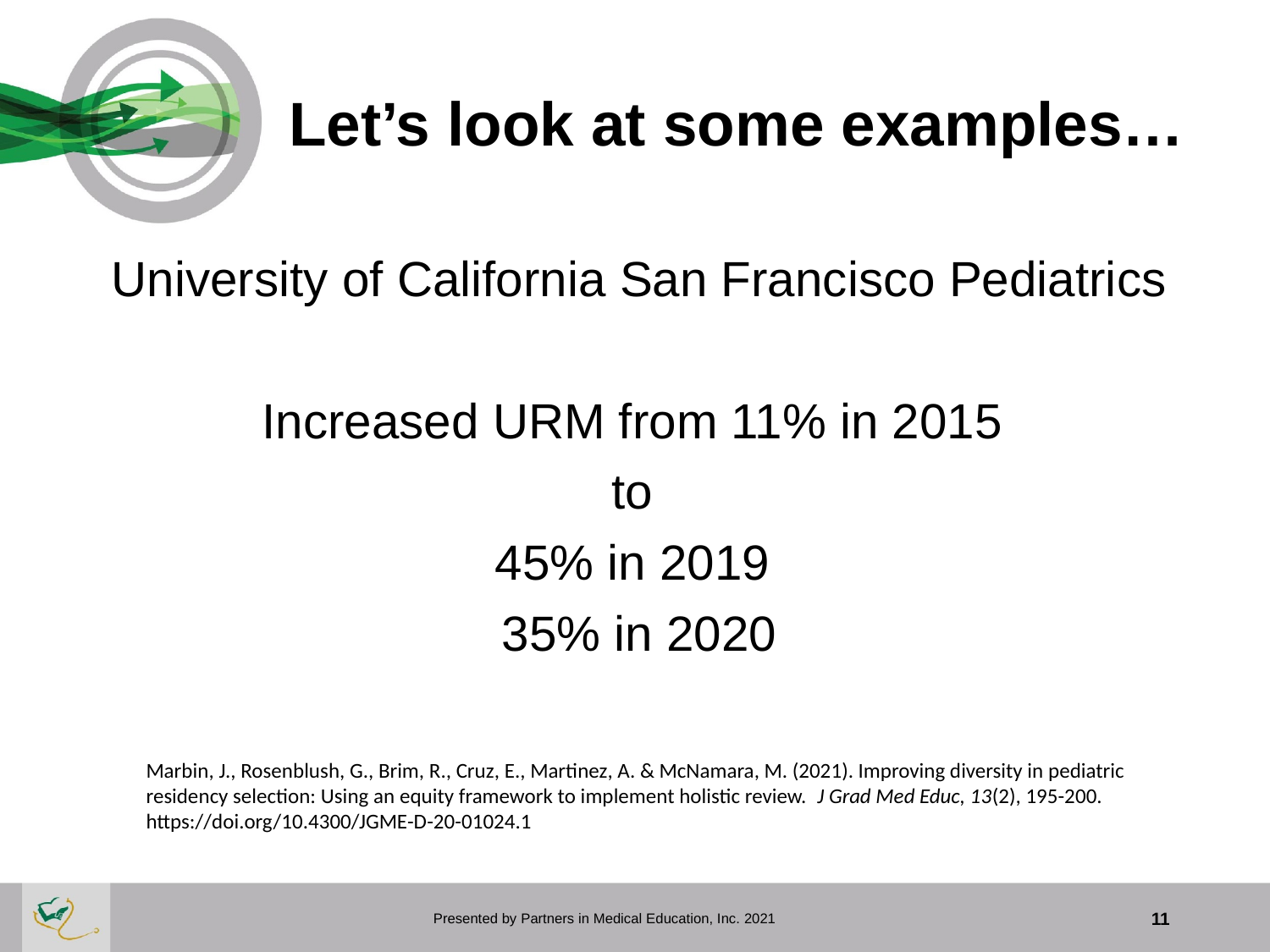

# Let’s look at some examples…
University of California San Francisco Pediatrics

Increased URM from 11% in 2015
to
45% in 2019
35% in 2020

Marbin, J., Rosenblush, G., Brim, R., Cruz, E., Martinez, A. & McNamara, M. (2021). Improving diversity in pediatric residency selection: Using an equity framework to implement holistic review.  J Grad Med Educ, 13(2), 195-200.  https://doi.org/10.4300/JGME-D-20-01024.1
Presented by Partners in Medical Education, Inc. 2021
11